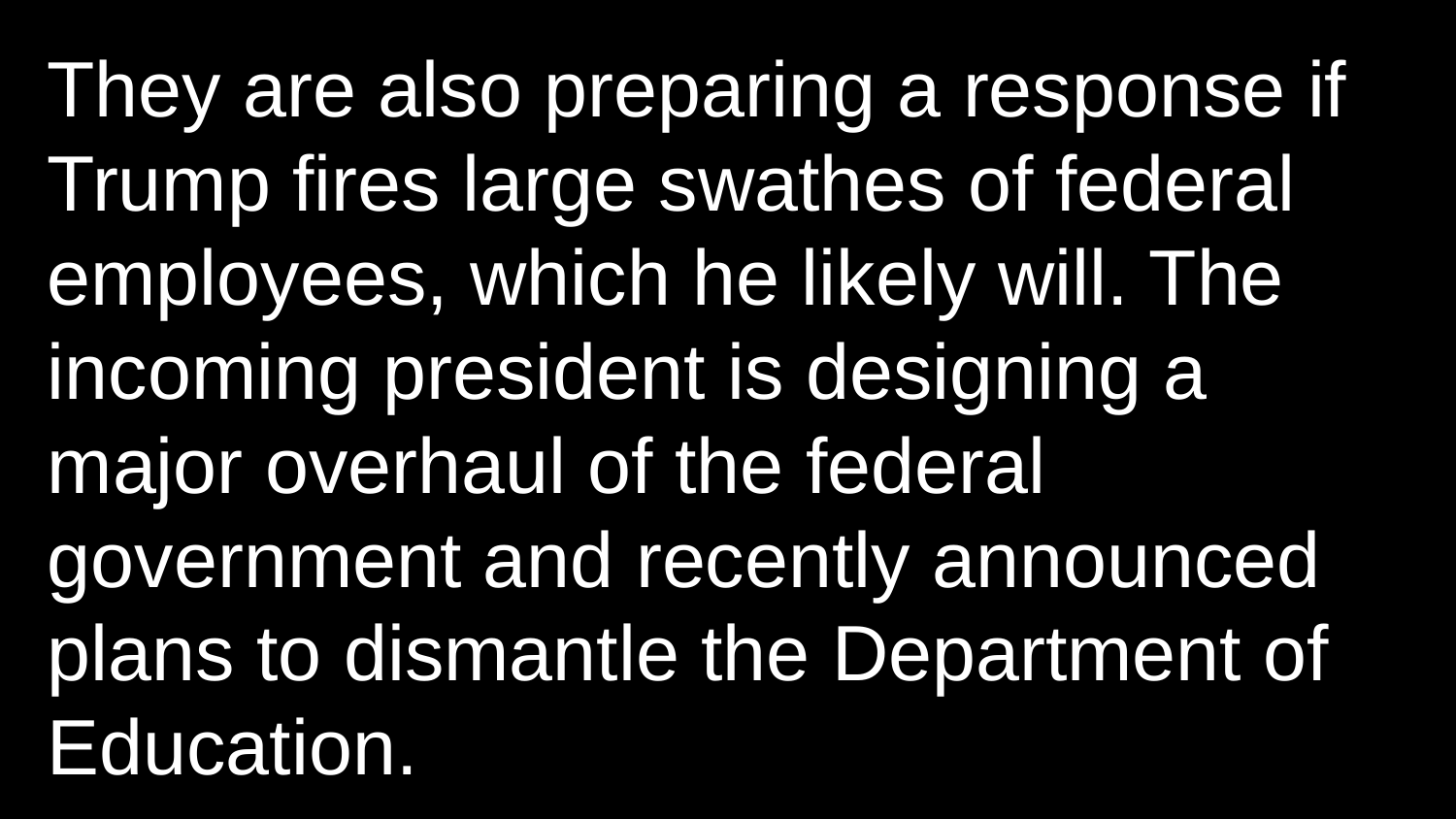

They are also preparing a response if Trump fires large swathes of federal employees, which he likely will. The incoming president is designing a major overhaul of the federal government and recently announced plans to dismantle the Department of Education.